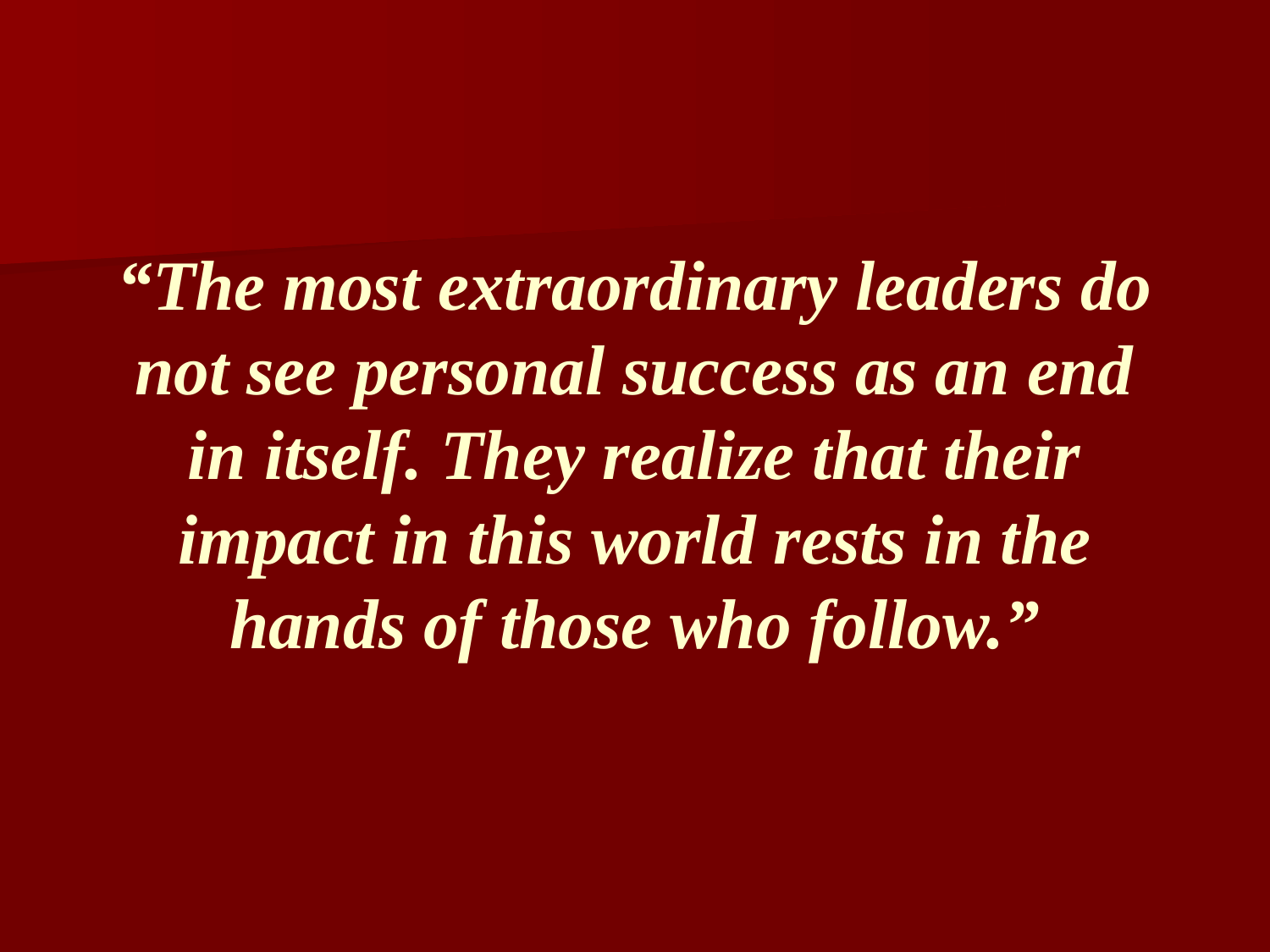

“The most extraordinary leaders do not see personal success as an end in itself. They realize that their impact in this world rests in the hands of those who follow.”